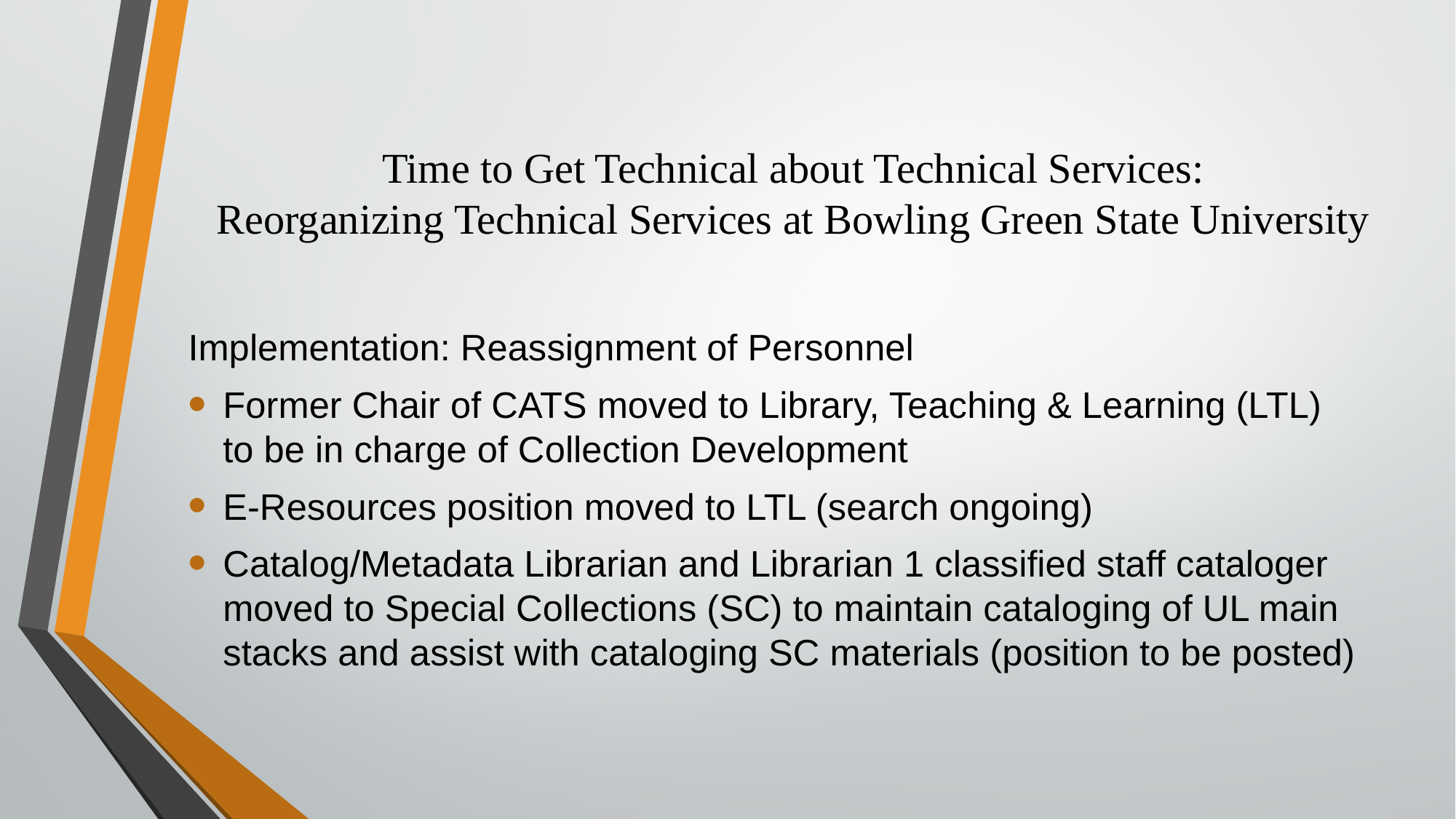

# Implementation: Reassignment of Personnel
Time to Get Technical about Technical Services:
Reorganizing Technical Services at Bowling Green State University
Implementation: Reassignment of Personnel
Former Chair of CATS moved to Library, Teaching & Learning (LTL) to be in charge of Collection Development
E-Resources position moved to LTL (search ongoing)
Catalog/Metadata Librarian and Librarian 1 classified staff cataloger moved to Special Collections (SC) to maintain cataloging of UL main stacks and assist with cataloging SC materials (position to be posted)